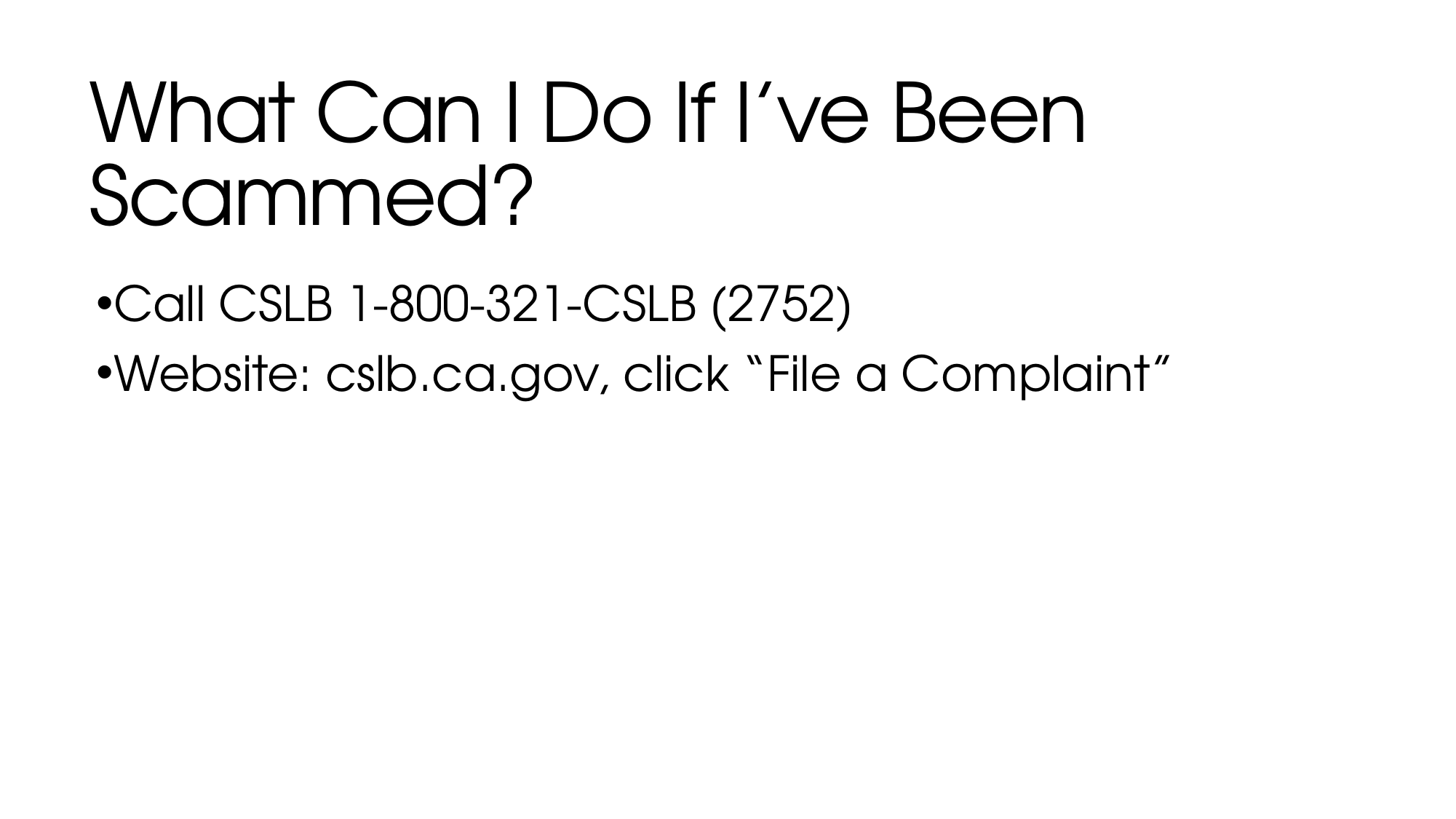

# What Can I Do If I’ve Been Scammed?
Call CSLB 1-800-321-CSLB (2752)
Website: cslb.ca.gov, click “File a Complaint”